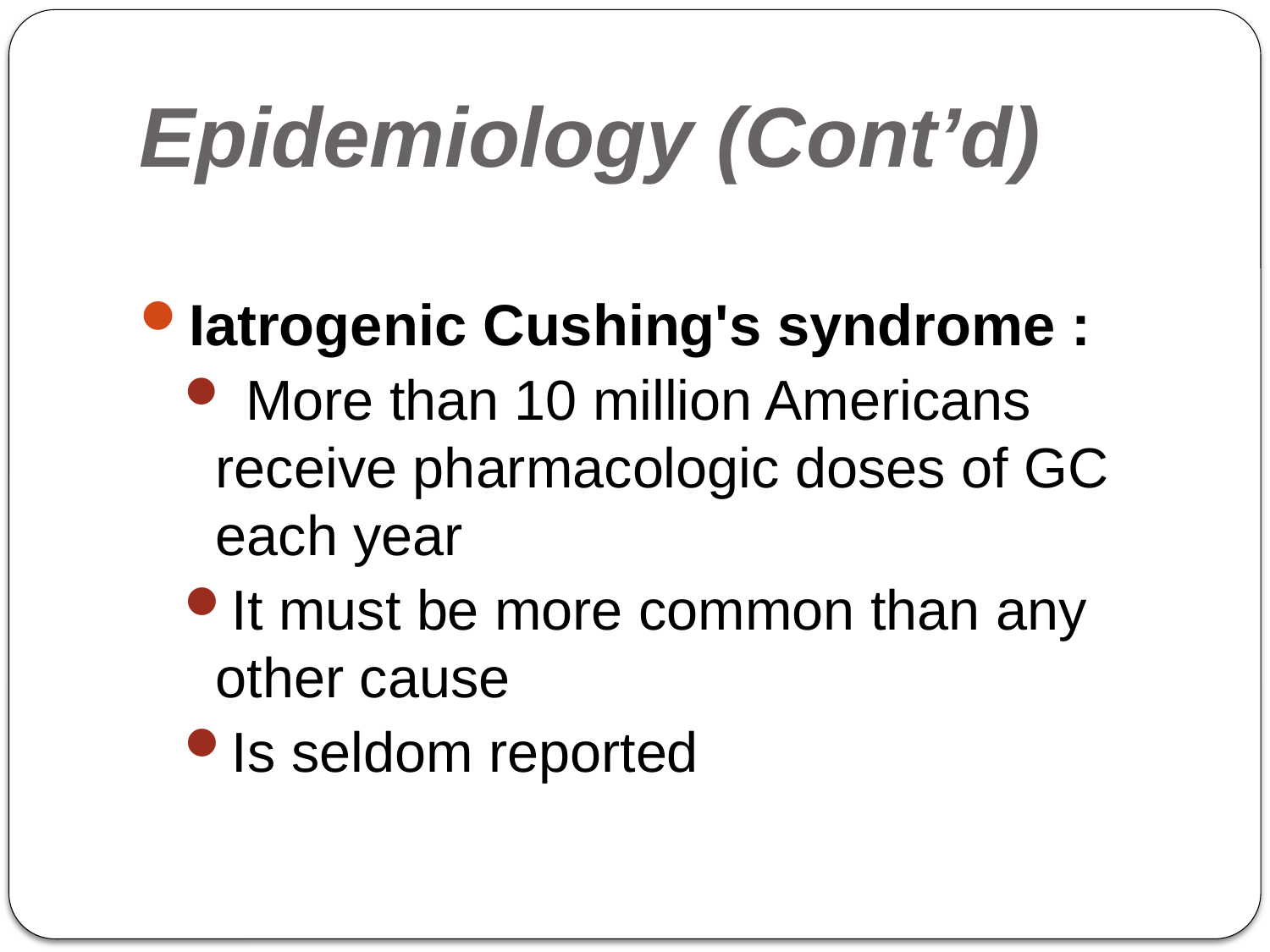

# Epidemiology (Cont’d)

Iatrogenic Cushing's syndrome :
 More than 10 million Americans receive pharmacologic doses of GC each year
It must be more common than any other cause
Is seldom reported